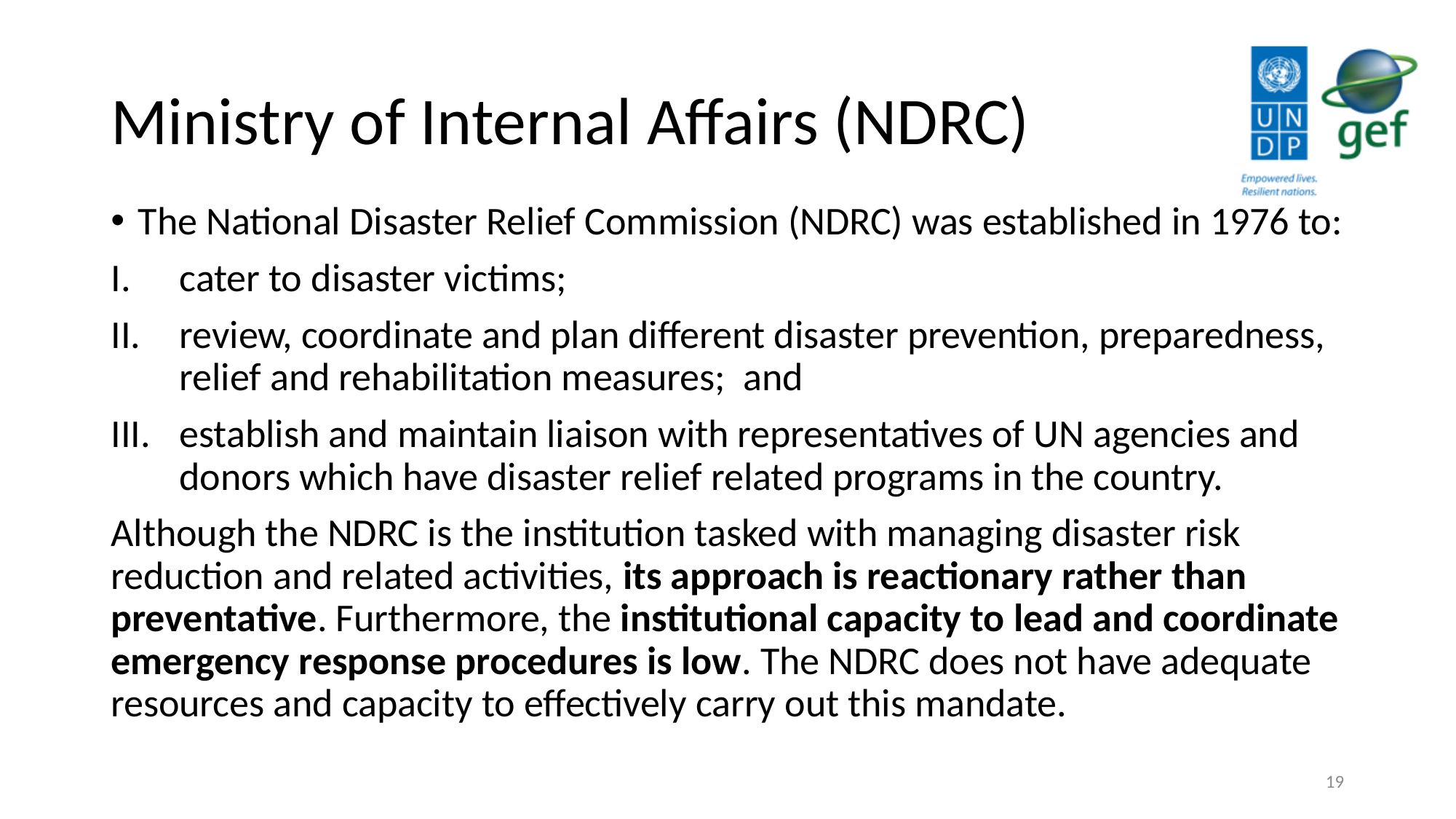

# Ministry of Internal Affairs (NDRC)
The National Disaster Relief Commission (NDRC) was established in 1976 to:
cater to disaster victims;
review, coordinate and plan different disaster prevention, preparedness, relief and rehabilitation measures;  and
establish and maintain liaison with representatives of UN agencies and donors which have disaster relief related programs in the country.
Although the NDRC is the institution tasked with managing disaster risk reduction and related activities, its approach is reactionary rather than preventative. Furthermore, the institutional capacity to lead and coordinate emergency response procedures is low. The NDRC does not have adequate resources and capacity to effectively carry out this mandate.
19